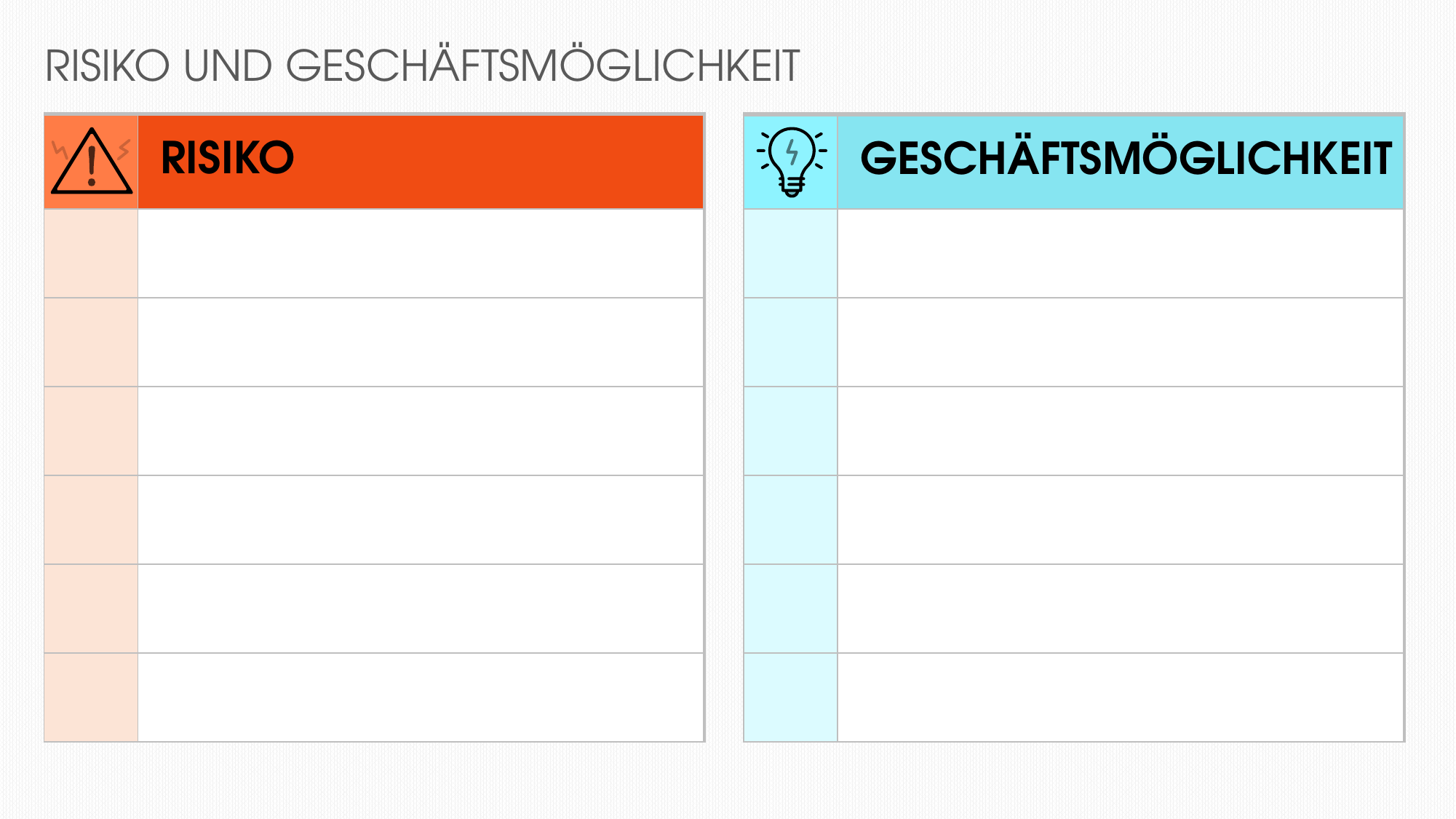

RISIKO UND GESCHÄFTSMÖGLICHKEIT
|  | RISIKO |
| --- | --- |
|  |  |
|  |  |
|  |  |
|  |  |
|  |  |
|  |  |
|  | GESCHÄFTSMÖGLICHKEIT |
| --- | --- |
|  |  |
|  |  |
|  |  |
|  |  |
|  |  |
|  |  |